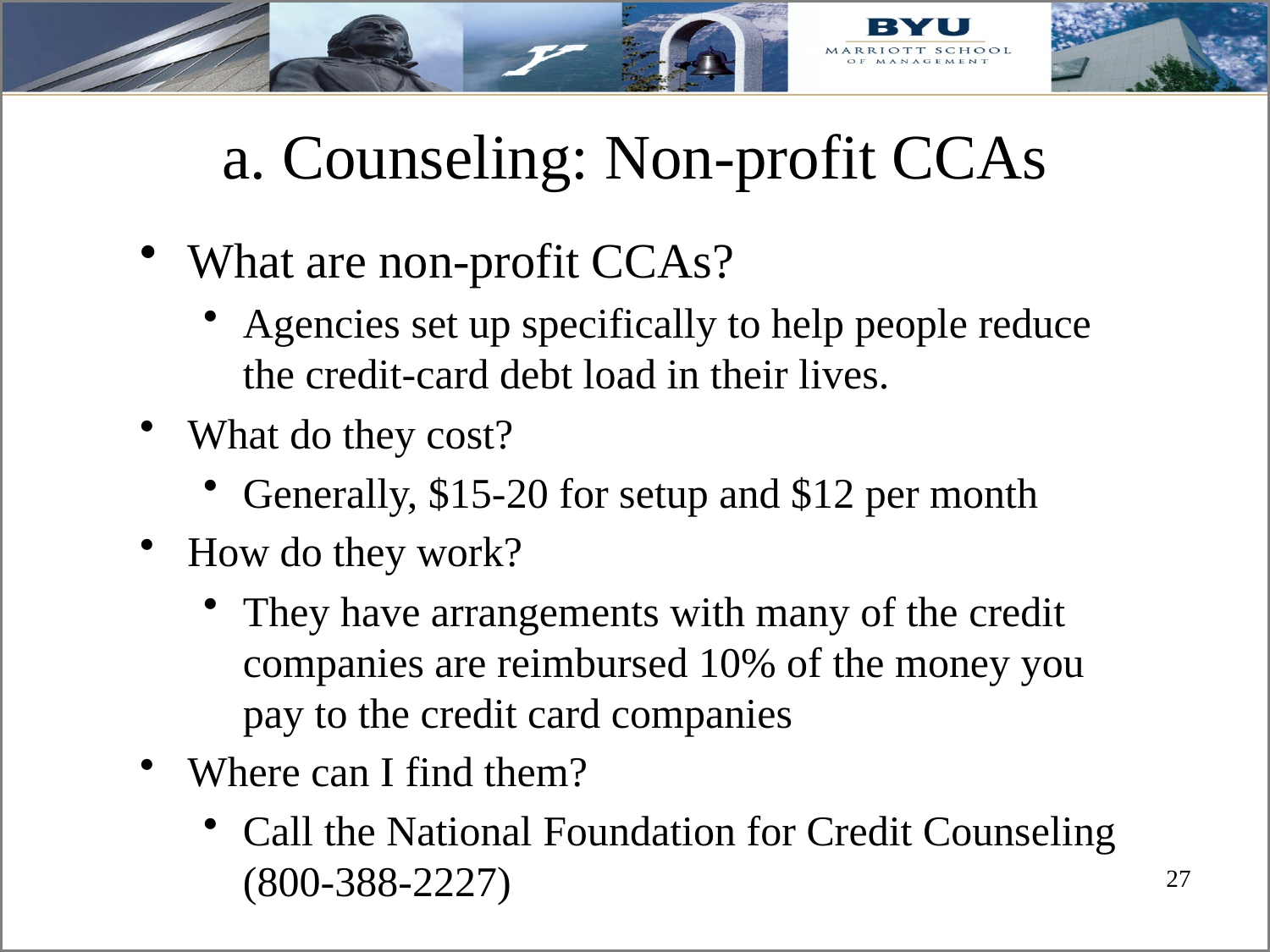

# a. Counseling: Non-profit CCAs
What are non-profit CCAs?
Agencies set up specifically to help people reduce the credit-card debt load in their lives.
What do they cost?
Generally, $15-20 for setup and $12 per month
How do they work?
They have arrangements with many of the credit companies are reimbursed 10% of the money you pay to the credit card companies
Where can I find them?
Call the National Foundation for Credit Counseling (800-388-2227)